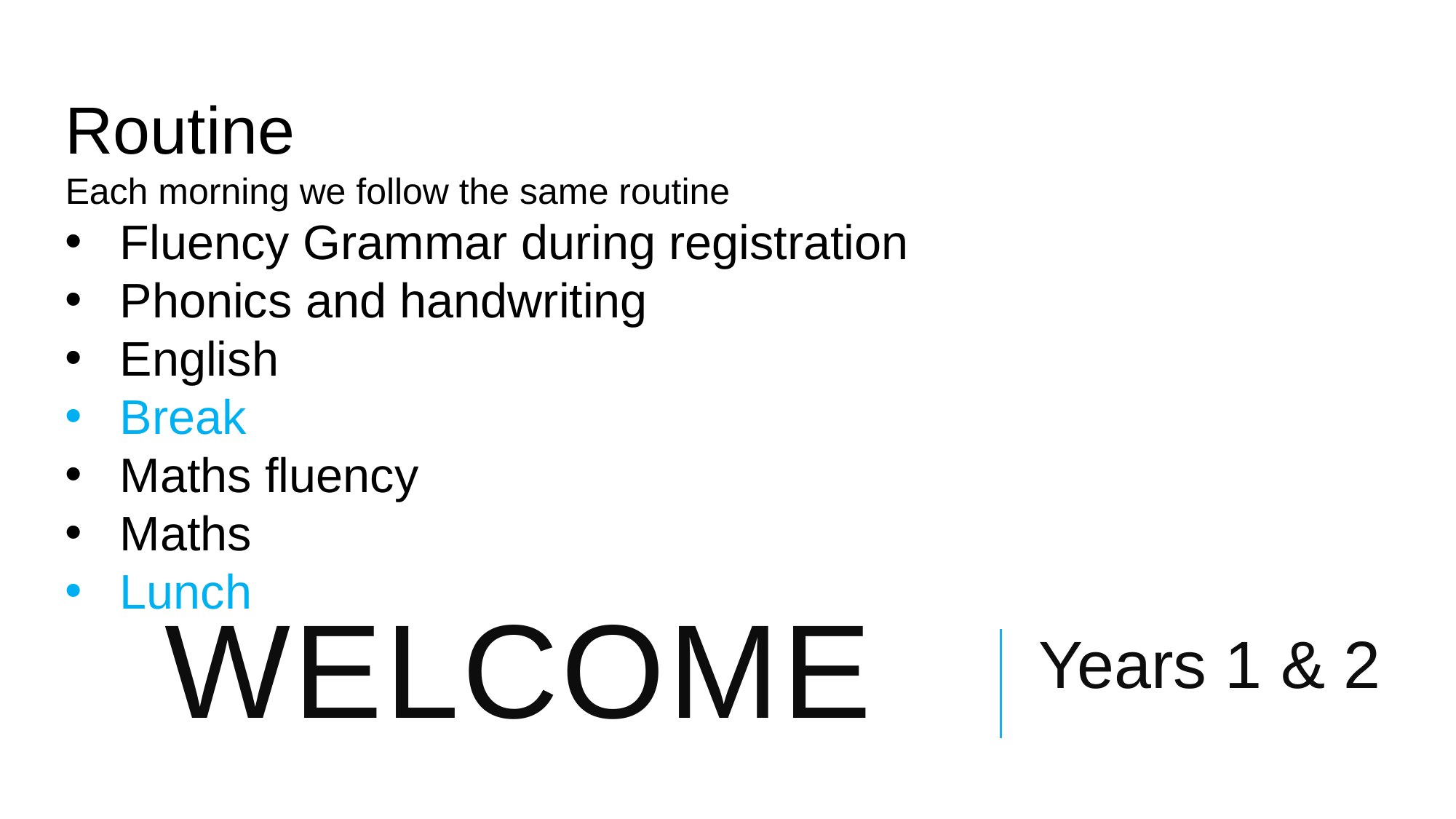

Routine
Each morning we follow the same routine
Fluency Grammar during registration
Phonics and handwriting
English
Break
Maths fluency
Maths
Lunch

# Welcome
Years 1 & 2